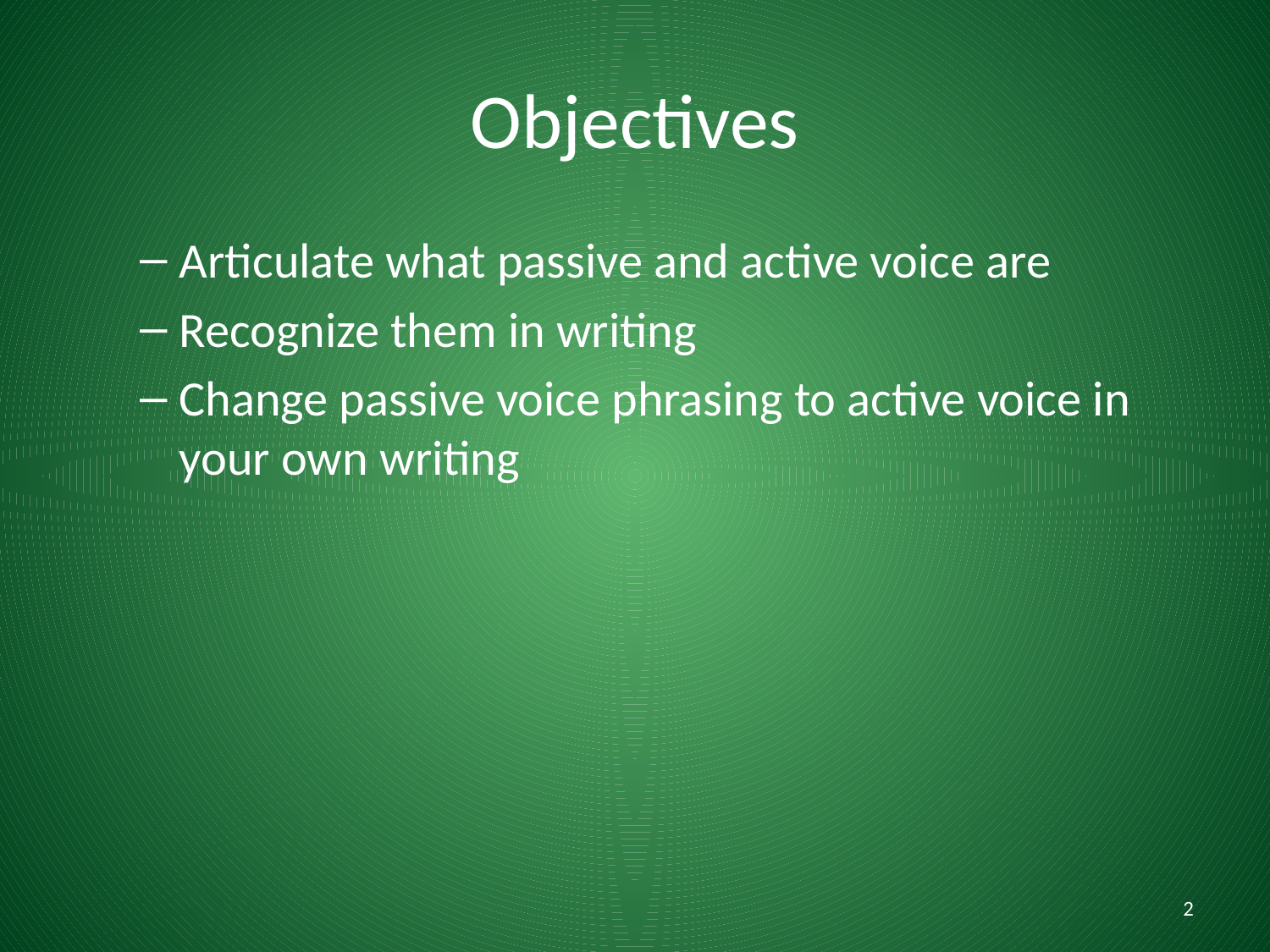

# Objectives
Articulate what passive and active voice are
Recognize them in writing
Change passive voice phrasing to active voice in your own writing
2